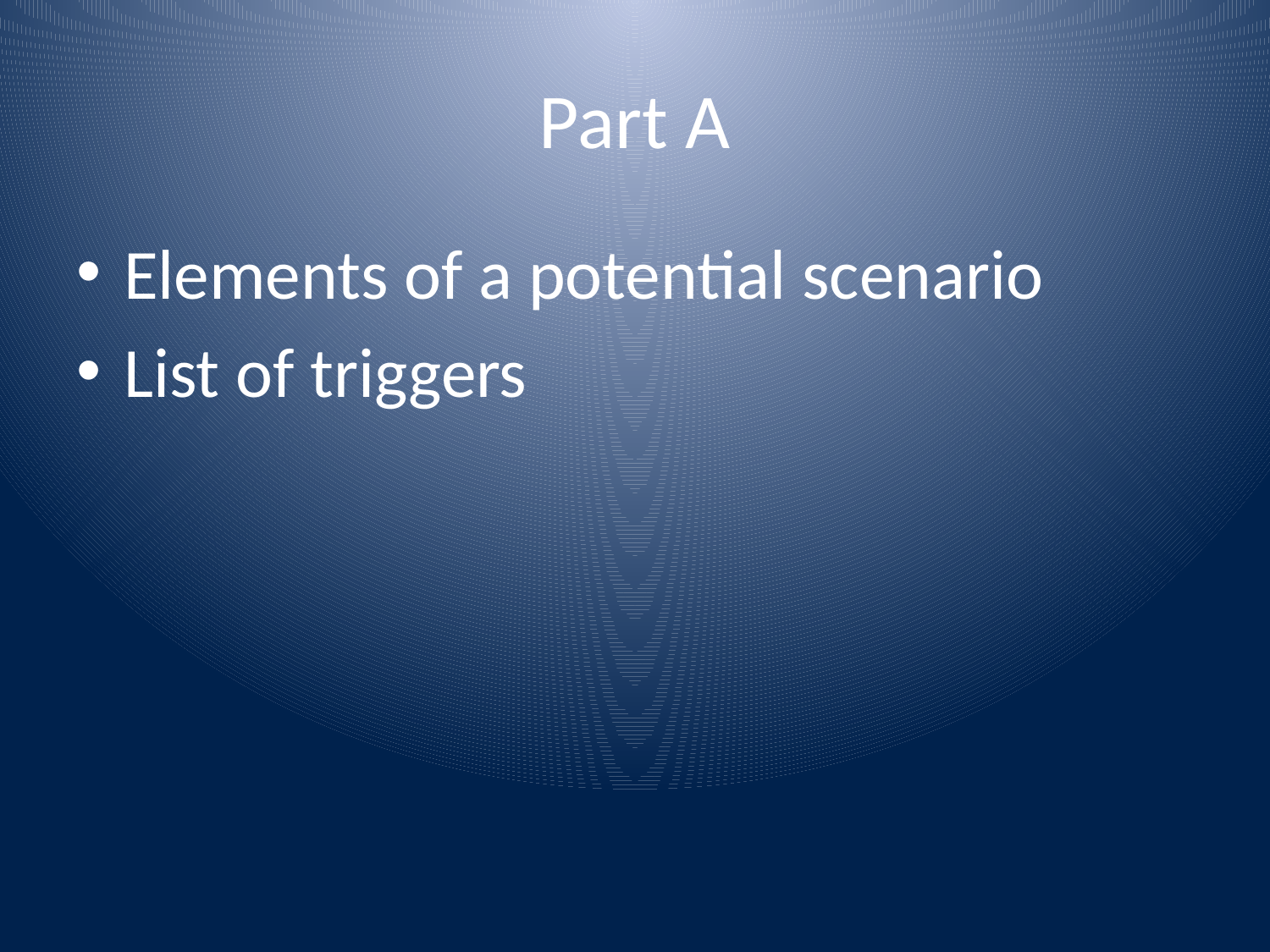

# Part A
Elements of a potential scenario
List of triggers